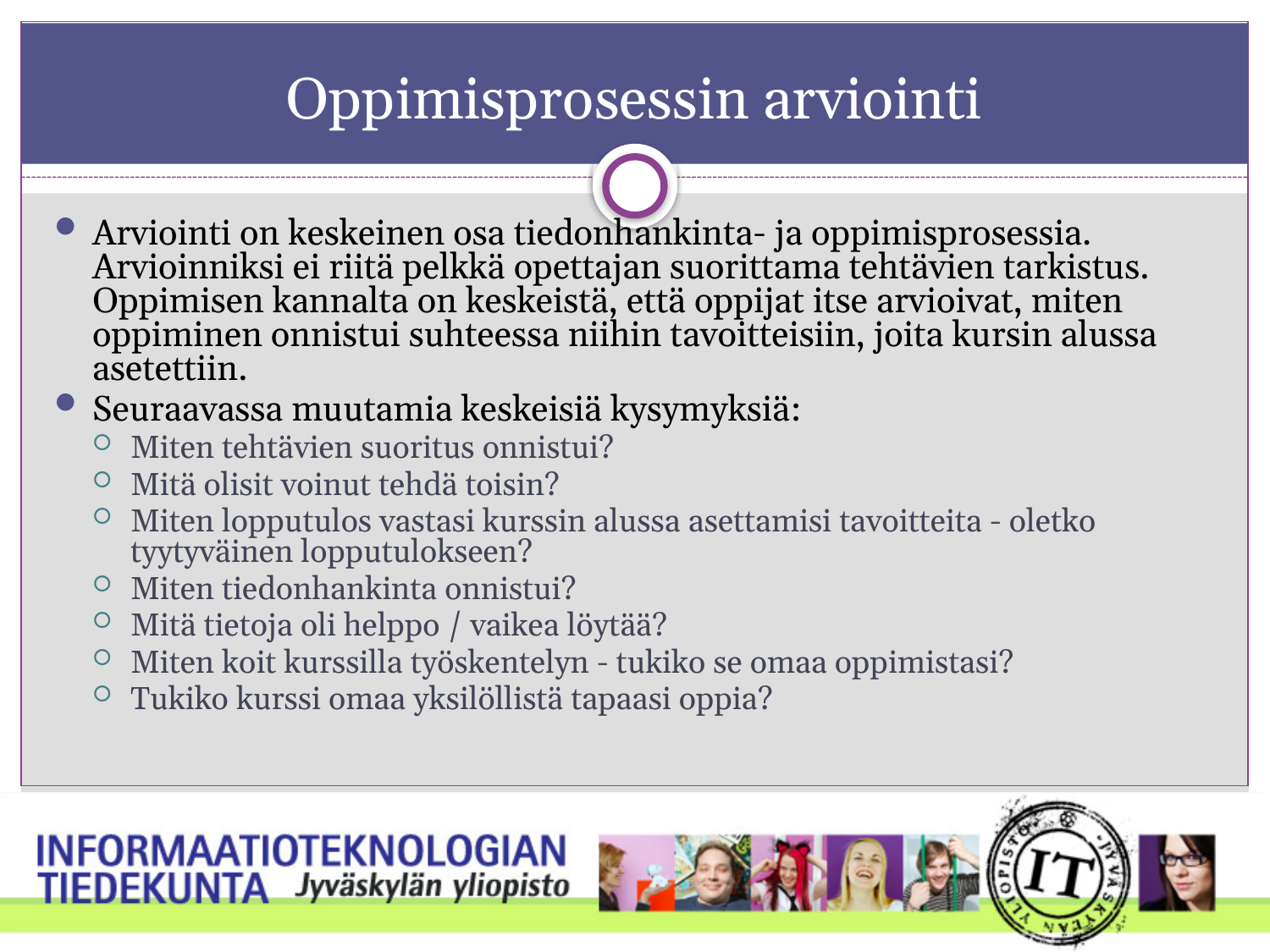

# Oppimisprosessin arviointi
Arviointi on keskeinen osa tiedonhankinta- ja oppimisprosessia. Arvioinniksi ei riitä pelkkä opettajan suorittama tehtävien tarkistus. Oppimisen kannalta on keskeistä, että oppijat itse arvioivat, miten oppiminen onnistui suhteessa niihin tavoitteisiin, joita kursin alussa asetettiin.
Seuraavassa muutamia keskeisiä kysymyksiä:
Miten tehtävien suoritus onnistui?
Mitä olisit voinut tehdä toisin?
Miten lopputulos vastasi kurssin alussa asettamisi tavoitteita - oletko tyytyväinen lopputulokseen?
Miten tiedonhankinta onnistui?
Mitä tietoja oli helppo / vaikea löytää?
Miten koit kurssilla työskentelyn - tukiko se omaa oppimistasi?
Tukiko kurssi omaa yksilöllistä tapaasi oppia?